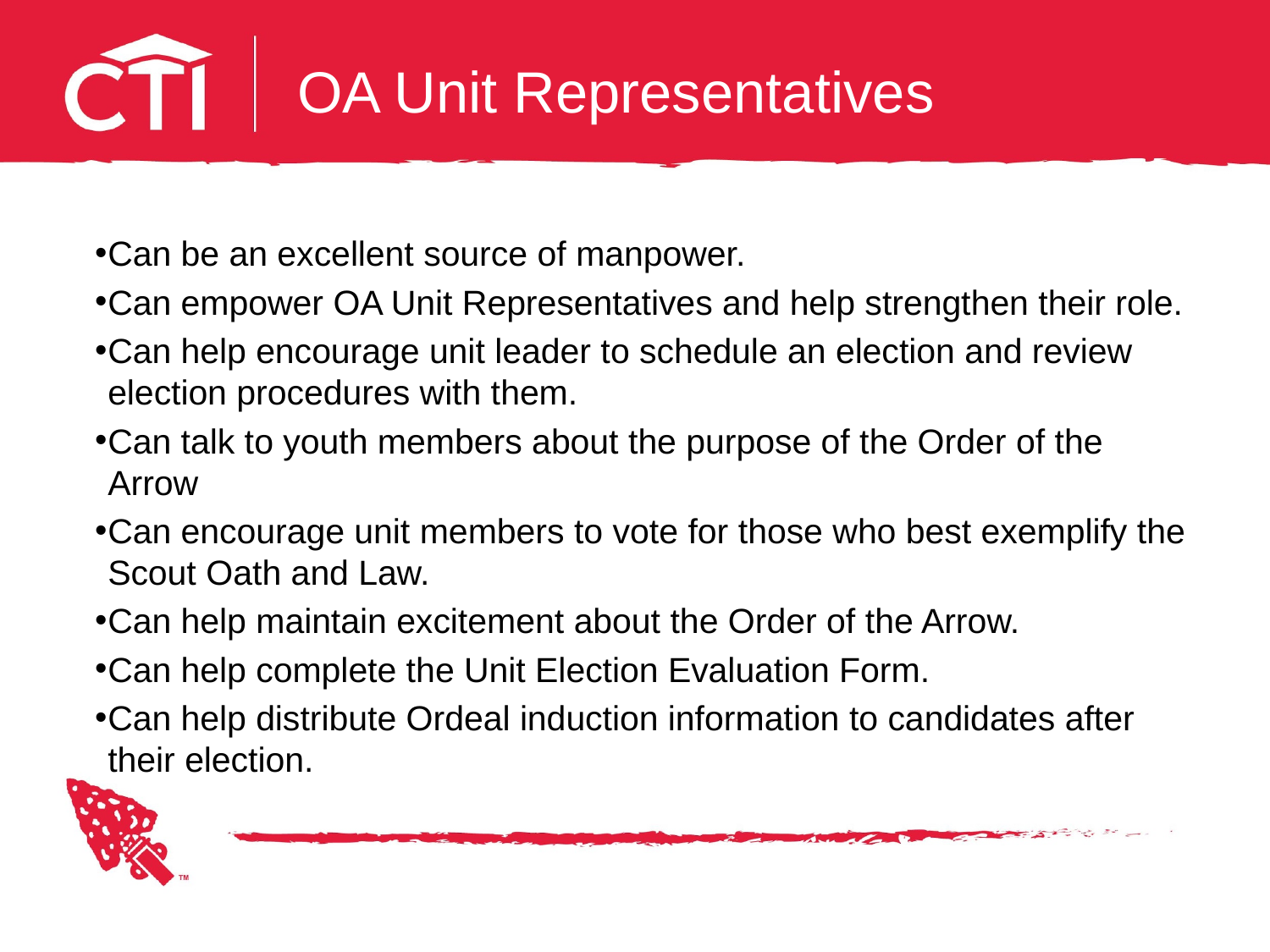

# OA Unit Representatives
Can be an excellent source of manpower.
Can empower OA Unit Representatives and help strengthen their role.
Can help encourage unit leader to schedule an election and review election procedures with them.
Can talk to youth members about the purpose of the Order of the Arrow
Can encourage unit members to vote for those who best exemplify the Scout Oath and Law.
Can help maintain excitement about the Order of the Arrow.
Can help complete the Unit Election Evaluation Form.
Can help distribute Ordeal induction information to candidates after their election.